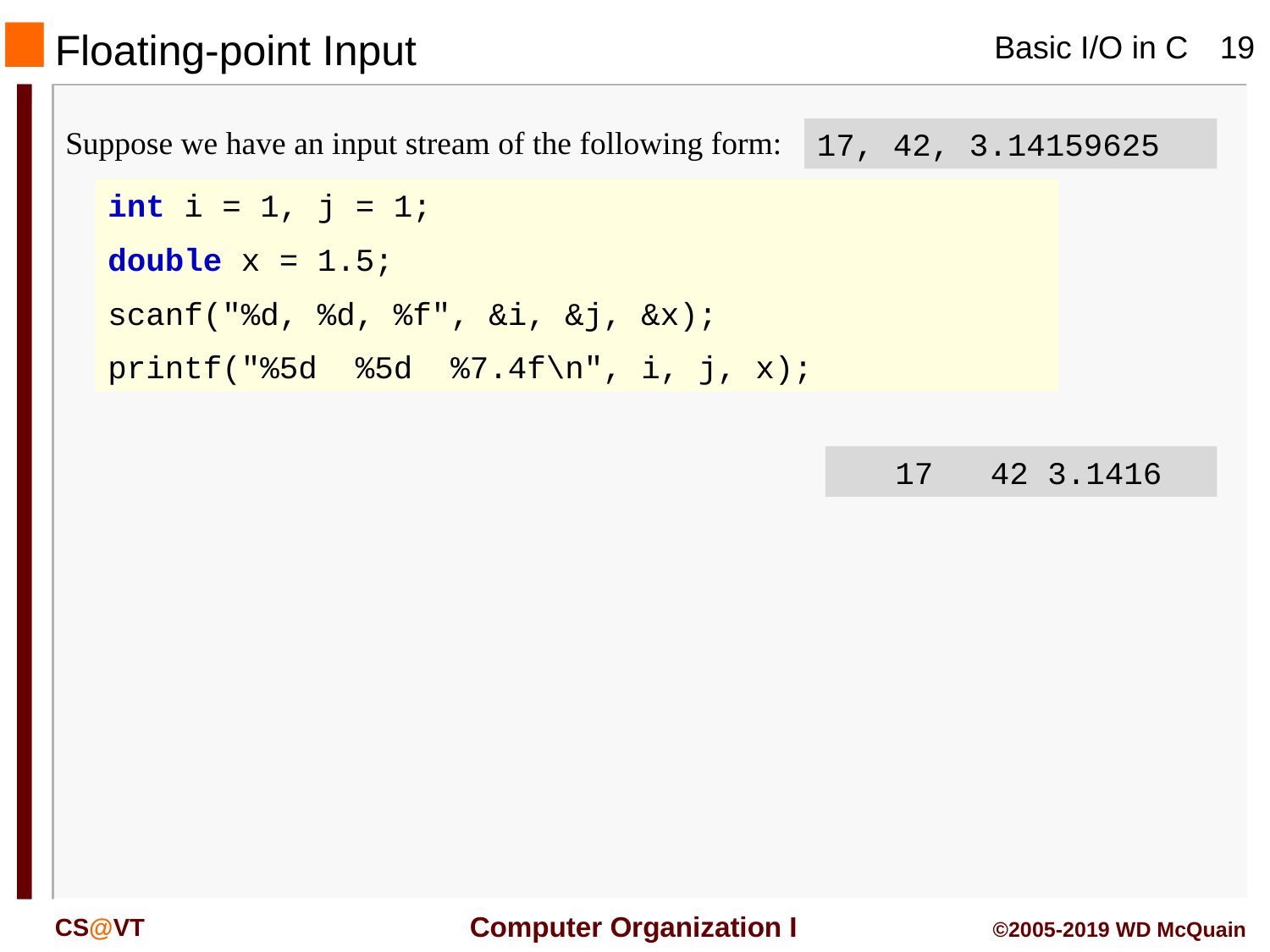

# Floating-point Input
Suppose we have an input stream of the following form:
17, 42, 3.14159625
int i = 1, j = 1;
double x = 1.5;
scanf("%d, %d, %f", &i, &j, &x);
printf("%5d  %5d  %7.4f\n", i, j, x);
   17   42 3.1416